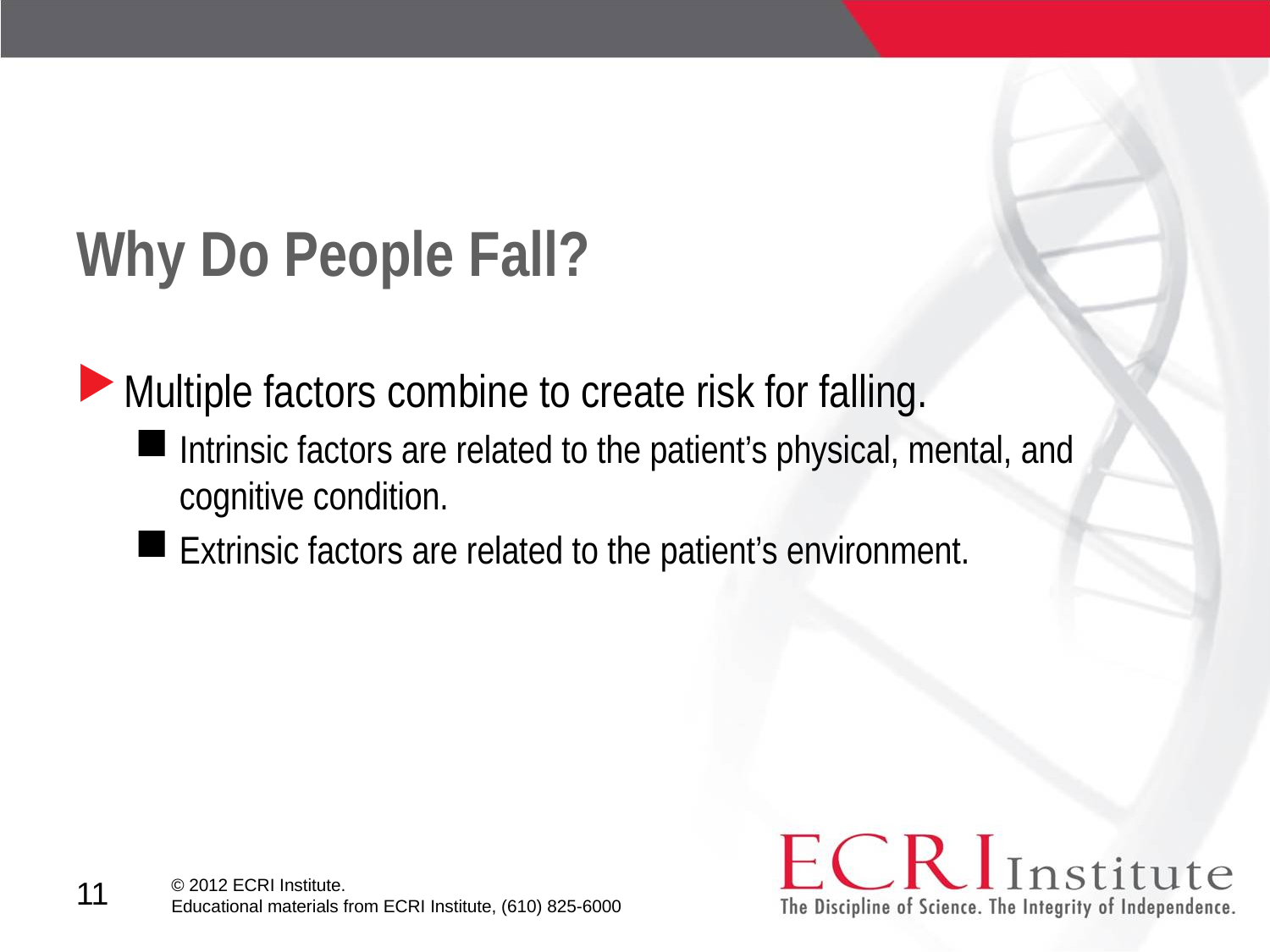

# Why Do People Fall?
Multiple factors combine to create risk for falling.
Intrinsic factors are related to the patient’s physical, mental, and cognitive condition.
Extrinsic factors are related to the patient’s environment.